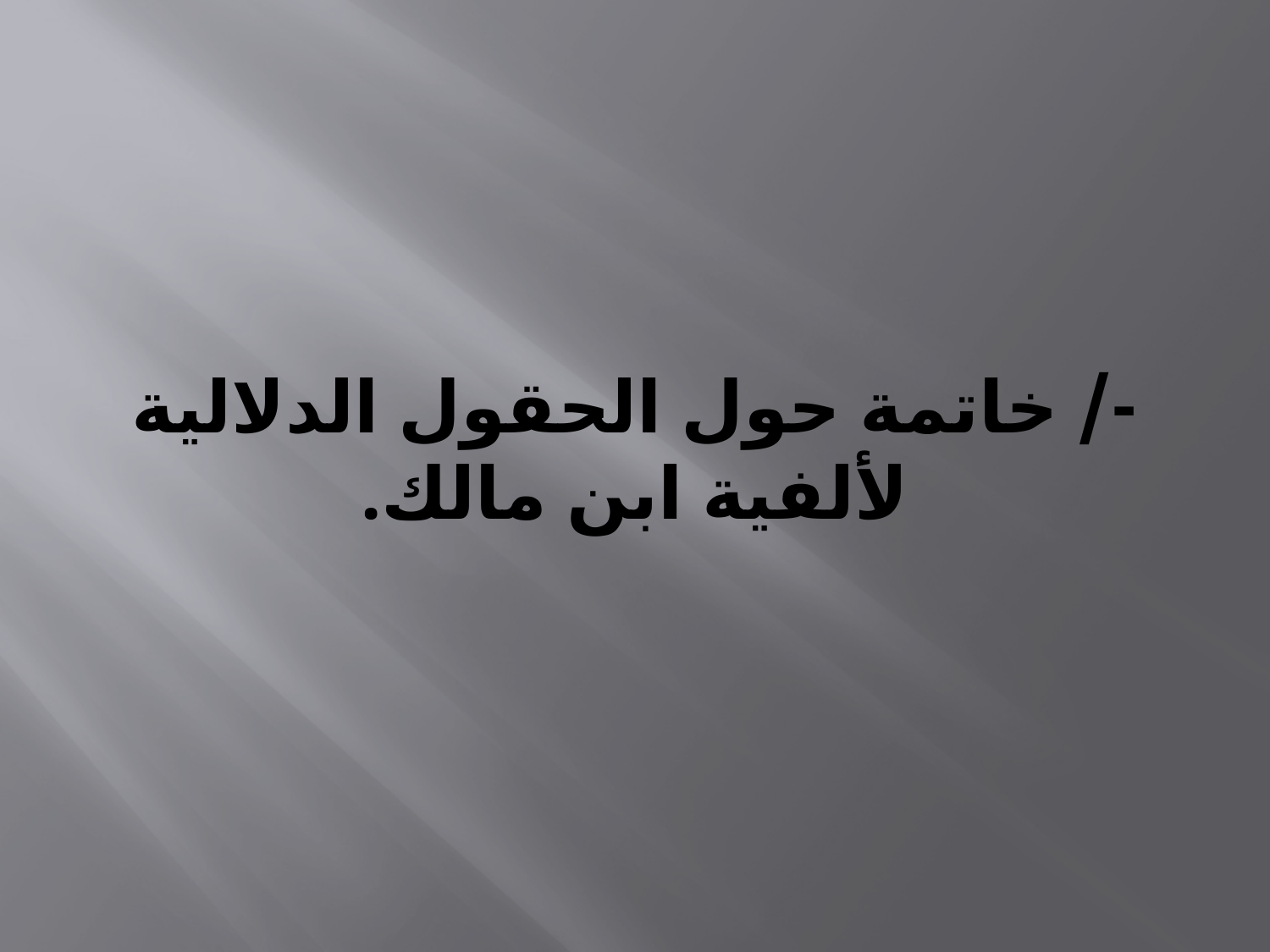

# -/ خاتمة حول الحقول الدلالية لألفية ابن مالك.